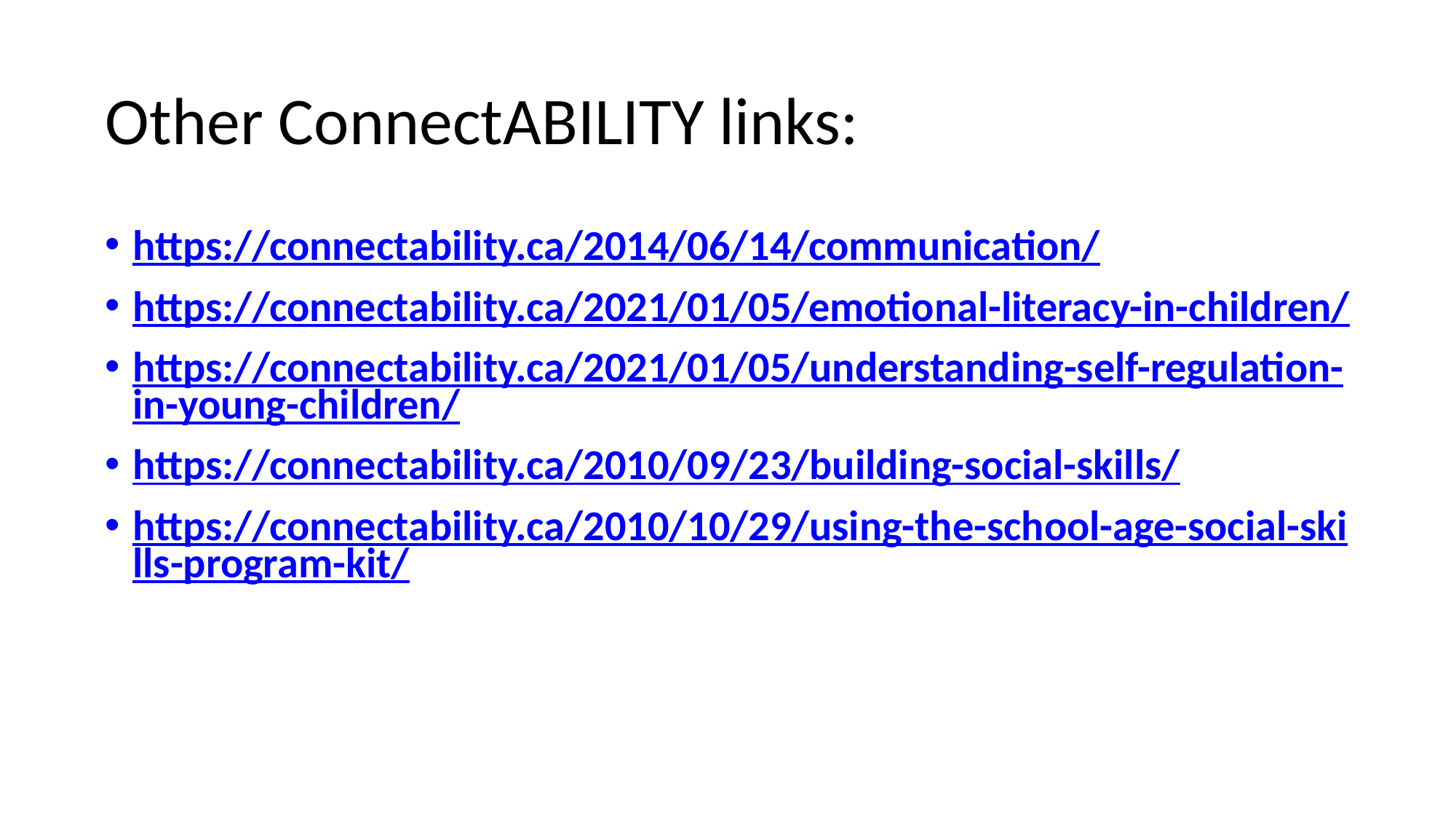

# Other ConnectABILITY links:
https://connectability.ca/2014/06/14/communication/
https://connectability.ca/2021/01/05/emotional-literacy-in-children/
https://connectability.ca/2021/01/05/understanding-self-regulation-in-young-children/
https://connectability.ca/2010/09/23/building-social-skills/
https://connectability.ca/2010/10/29/using-the-school-age-social-skills-program-kit/